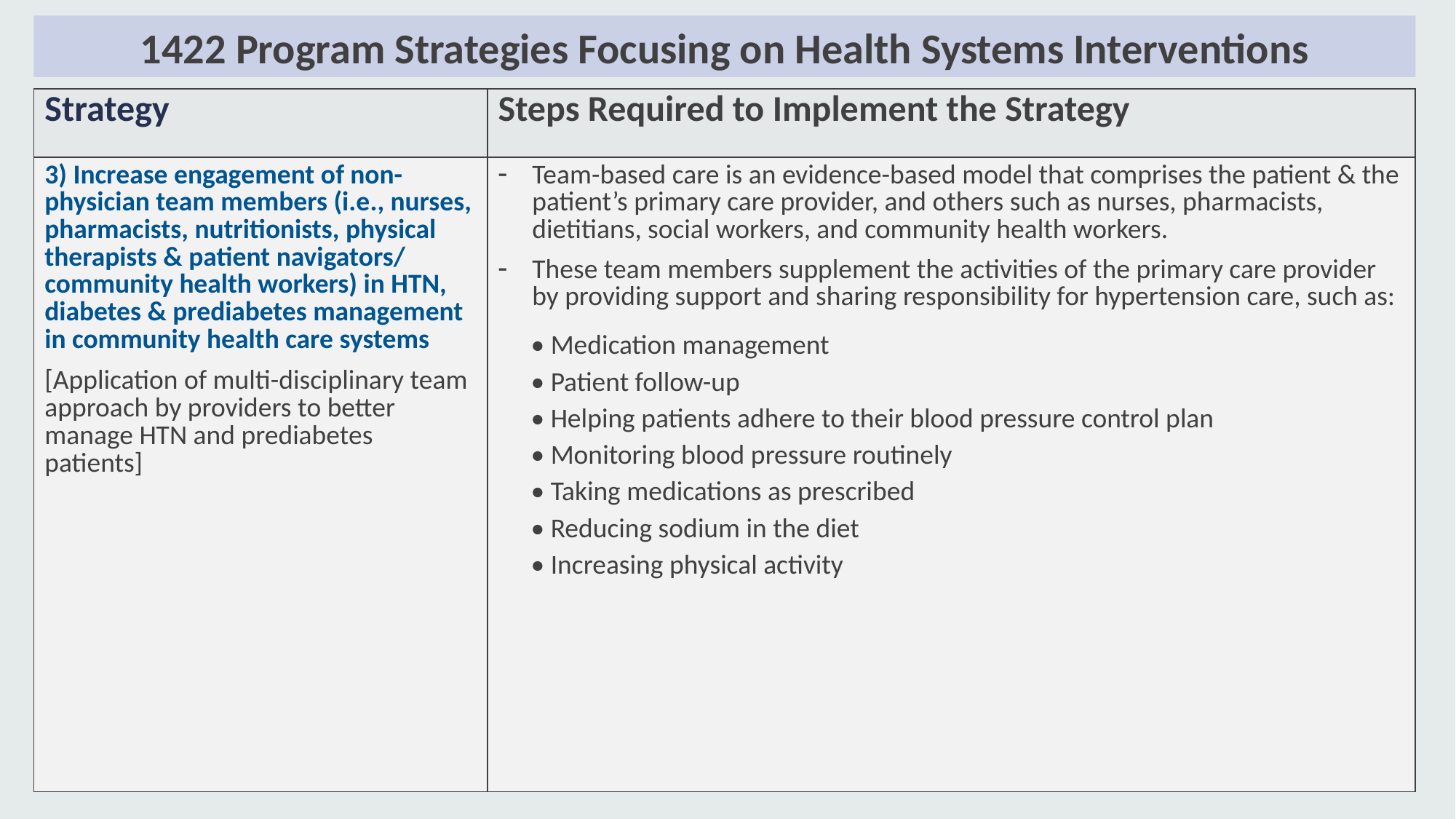

1422 Program Strategies Focusing on Health Systems Interventions
| Strategy | Steps Required to Implement the Strategy |
| --- | --- |
| Increase engagement of non-physician team members (i.e., nurses, pharmacists, nutritionists, physical therapists & patient navigators/ community health workers) in HTN, diabetes & prediabetes management in community health care systems [Application of multi-disciplinary team approach by providers to better manage HTN and prediabetes patients] | Team-based care is an evidence-based model that comprises the patient & the patient’s primary care provider, and others such as nurses, pharmacists, dietitians, social workers, and community health workers. These team members supplement the activities of the primary care provider by providing support and sharing responsibility for hypertension care, such as: • Medication management • Patient follow-up • Helping patients adhere to their blood pressure control plan • Monitoring blood pressure routinely • Taking medications as prescribed • Reducing sodium in the diet • Increasing physical activity |